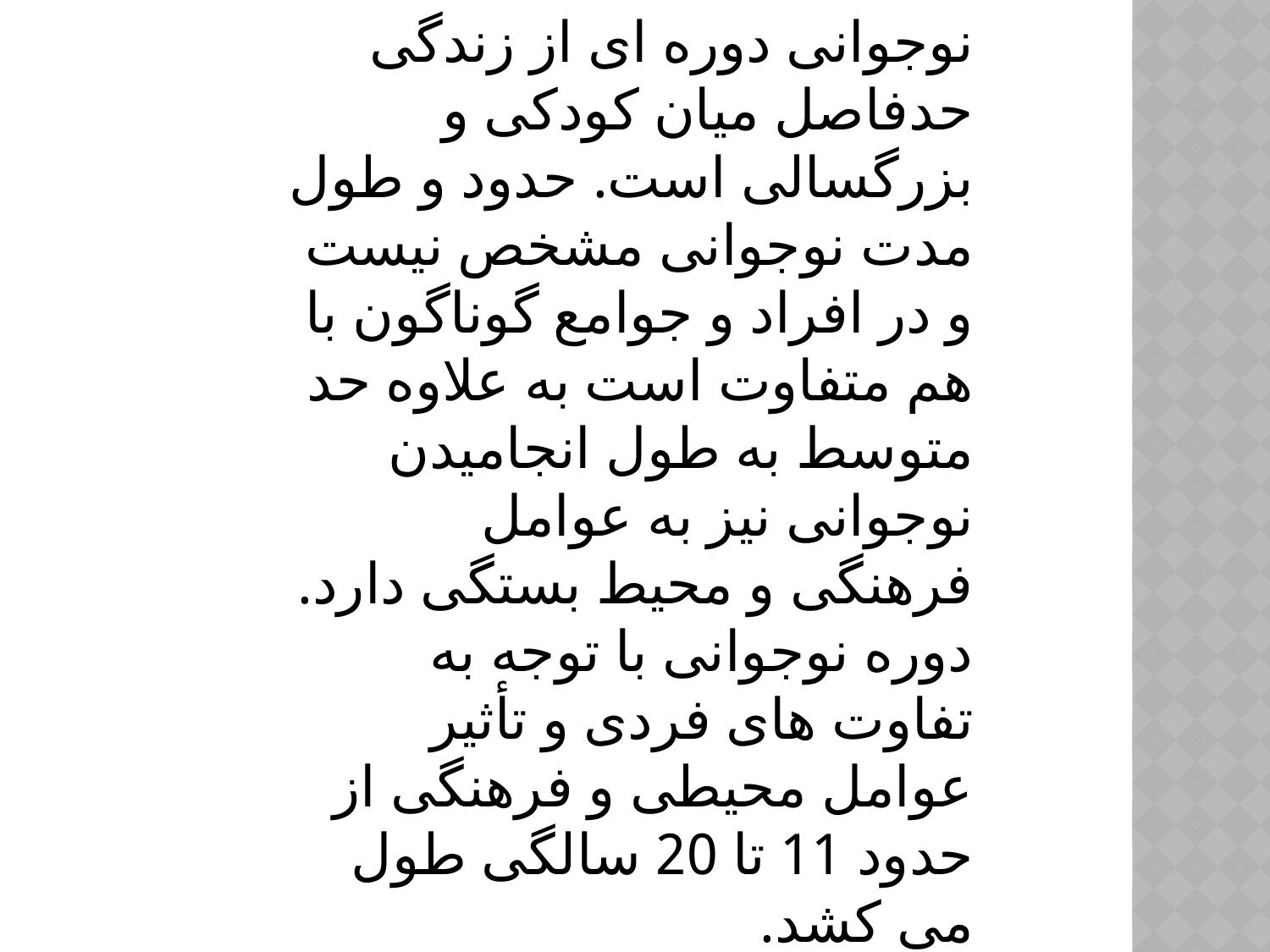

نوجوانی دوره ای از زندگی حدفاصل میان کودکی و بزرگسالی است. حدود و طول مدت نوجوانی مشخص نیست و در افراد و جوامع گوناگون با هم متفاوت است به علاوه حد متوسط به طول انجامیدن نوجوانی نیز به عوامل فرهنگی و محیط بستگی دارد. دوره نوجوانی با توجه به تفاوت های فردی و تأثیر عوامل محیطی و فرهنگی از حدود 11 تا 20 سالگی طول می کشد.